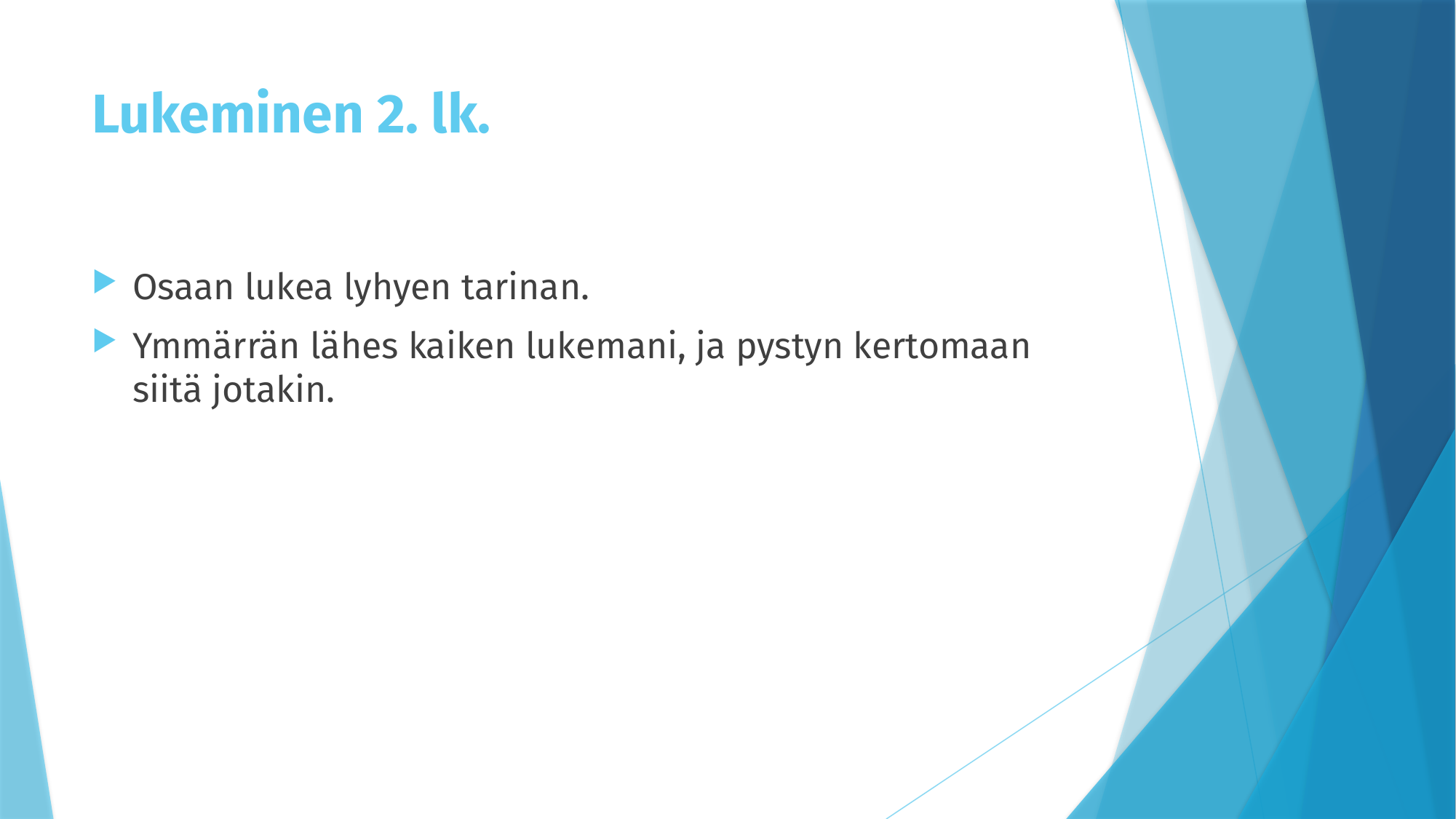

# Lukeminen 2. lk.
Osaan lukea lyhyen tarinan.
Ymmärrän lähes kaiken lukemani, ja pystyn kertomaan siitä jotakin.